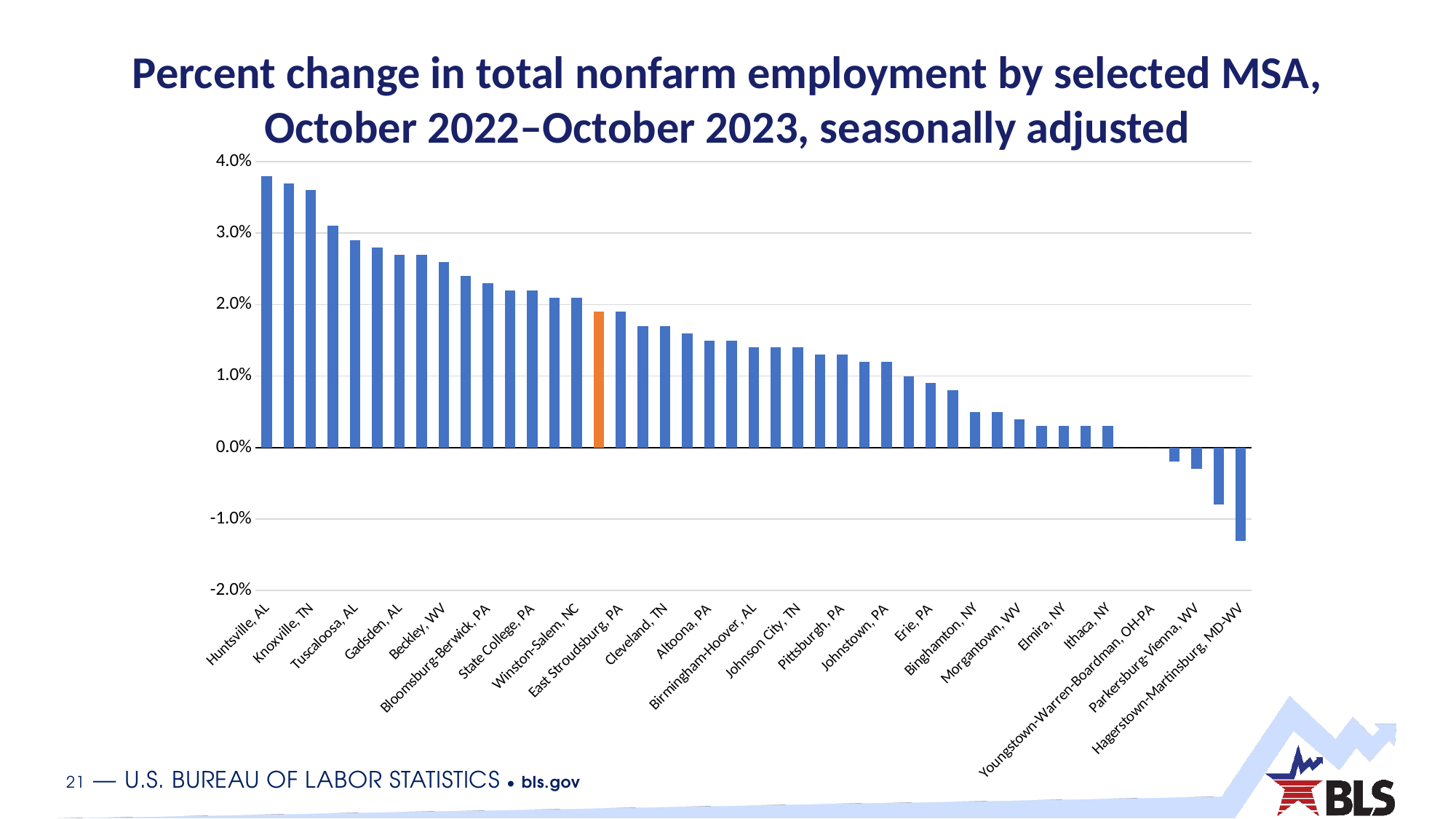

# Percent change in total nonfarm employment by selected MSA, October 2022–October 2023, seasonally adjusted

### Chart

| Category |  |
|---|---|
| Huntsville, AL | 0.038 |
| Rome, GA | 0.037 |
| Knoxville, TN | 0.036 |
| Gainesville, GA | 0.031 |
| Tuscaloosa, AL | 0.029 |
| Dalton, GA | 0.028 |
| Gadsden, AL | 0.027 |
| Scranton--Wilkes-Barre--Hazleton, PA | 0.027 |
| Beckley, WV | 0.026 |
| Spartanburg, SC | 0.024 |
| Bloomsburg-Berwick, PA | 0.023 |
| Huntington-Ashland, WV-KY-OH | 0.022 |
| State College, PA | 0.022 |
| Anniston-Oxford-Jacksonville, AL | 0.021 |
| Winston-Salem, NC | 0.021 |
| United States | 0.019 |
| East Stroudsburg, PA | 0.019 |
| Asheville, NC | 0.017 |
| Cleveland, TN | 0.017 |
| Williamsport, PA | 0.016 |
| Altoona, PA | 0.015 |
| Kingsport-Bristol-Bristol, TN-VA | 0.015 |
| Birmingham-Hoover, AL | 0.014 |
| Chattanooga, TN-GA | 0.014 |
| Johnson City, TN | 0.014 |
| Cumberland, MD-WV | 0.013 |
| Pittsburgh, PA | 0.013 |
| Greenville-Anderson-Mauldin, SC | 0.012 |
| Johnstown, PA | 0.012 |
| Decatur, AL | 0.01 |
| Erie, PA | 0.009 |
| Morristown, TN | 0.008 |
| Binghamton, NY | 0.005 |
| Hickory-Lenoir-Morganton, NC | 0.005 |
| Morgantown, WV | 0.004 |
| Charleston, WV | 0.003 |
| Elmira, NY | 0.003 |
| Florence-Muscle Shoals, AL | 0.003 |
| Ithaca, NY | 0.003 |
| Weirton-Steubenville, WV-OH | 0.0 |
| Youngstown-Warren-Boardman, OH-PA | 0.0 |
| Blacksburg-Christiansburg-Radford, VA | -0.002 |
| Parkersburg-Vienna, WV | -0.003 |
| Wheeling, WV-OH | -0.008 |
| Hagerstown-Martinsburg, MD-WV | -0.013 |